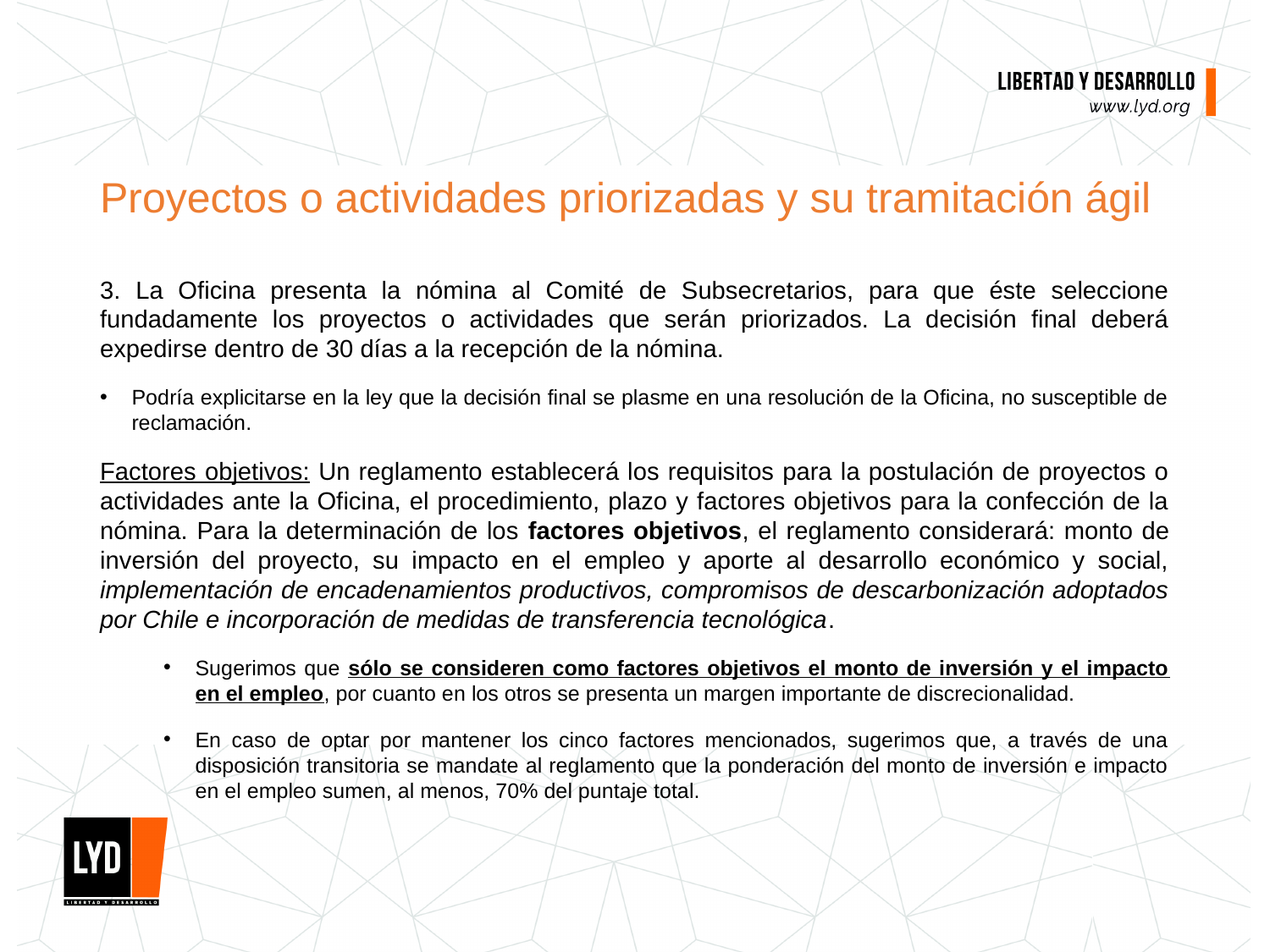

# Proyectos o actividades priorizadas y su tramitación ágil
3. La Oficina presenta la nómina al Comité de Subsecretarios, para que éste seleccione fundadamente los proyectos o actividades que serán priorizados. La decisión final deberá expedirse dentro de 30 días a la recepción de la nómina.
Podría explicitarse en la ley que la decisión final se plasme en una resolución de la Oficina, no susceptible de reclamación.
Factores objetivos: Un reglamento establecerá los requisitos para la postulación de proyectos o actividades ante la Oficina, el procedimiento, plazo y factores objetivos para la confección de la nómina. Para la determinación de los factores objetivos, el reglamento considerará: monto de inversión del proyecto, su impacto en el empleo y aporte al desarrollo económico y social, implementación de encadenamientos productivos, compromisos de descarbonización adoptados por Chile e incorporación de medidas de transferencia tecnológica.
Sugerimos que sólo se consideren como factores objetivos el monto de inversión y el impacto en el empleo, por cuanto en los otros se presenta un margen importante de discrecionalidad.
En caso de optar por mantener los cinco factores mencionados, sugerimos que, a través de una disposición transitoria se mandate al reglamento que la ponderación del monto de inversión e impacto en el empleo sumen, al menos, 70% del puntaje total.